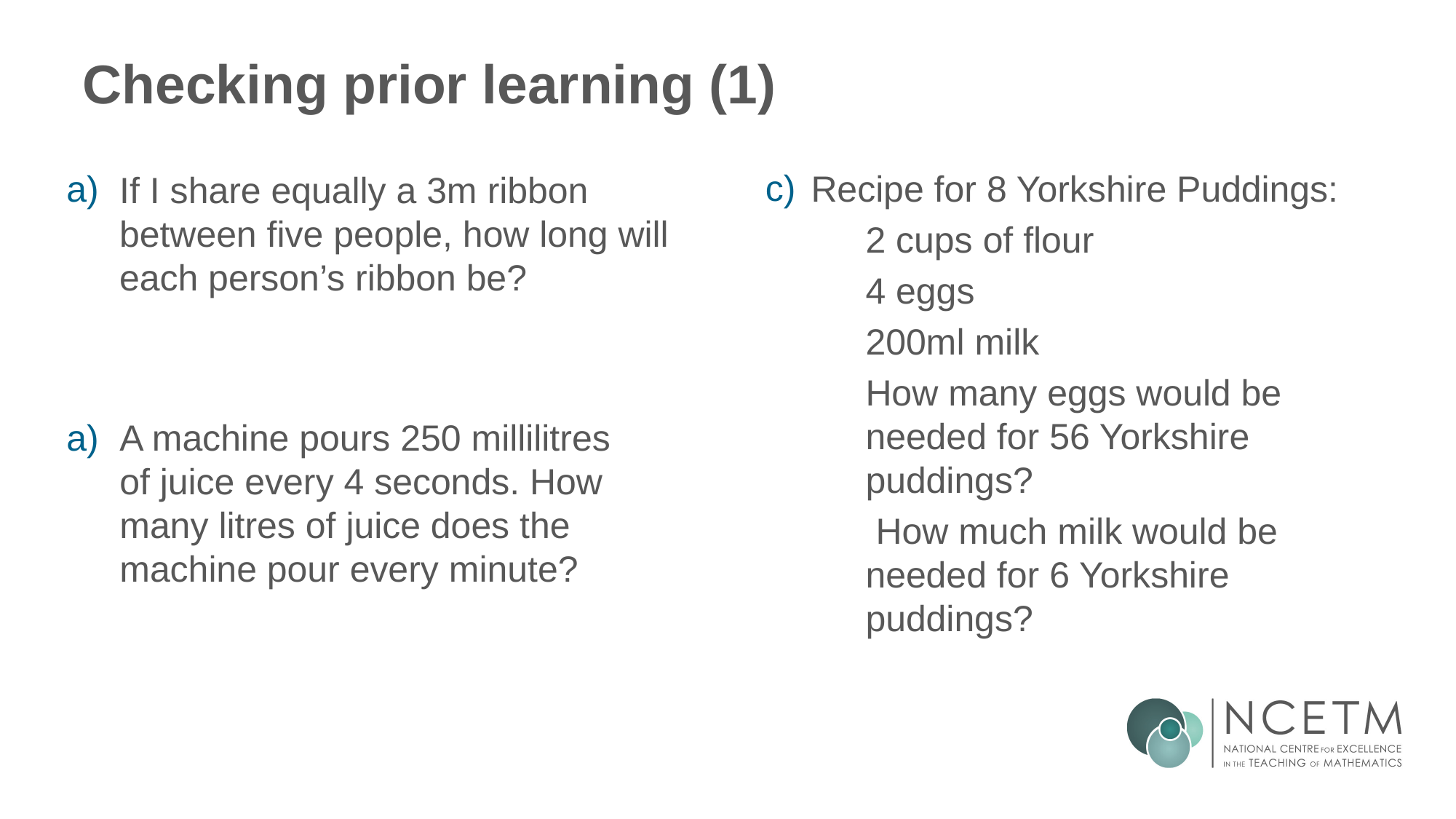

# Checking prior learning (1)
c)
a)
Recipe for 8 Yorkshire Puddings:
2 cups of flour
4 eggs
200ml milk
How many eggs would be needed for 56 Yorkshire puddings?
 How much milk would be needed for 6 Yorkshire puddings?
If I share equally a 3m ribbon between five people, how long will each person’s ribbon be?

a)
A machine pours 250 millilitres of juice every 4 seconds. How many litres of juice does the machine pour every minute?